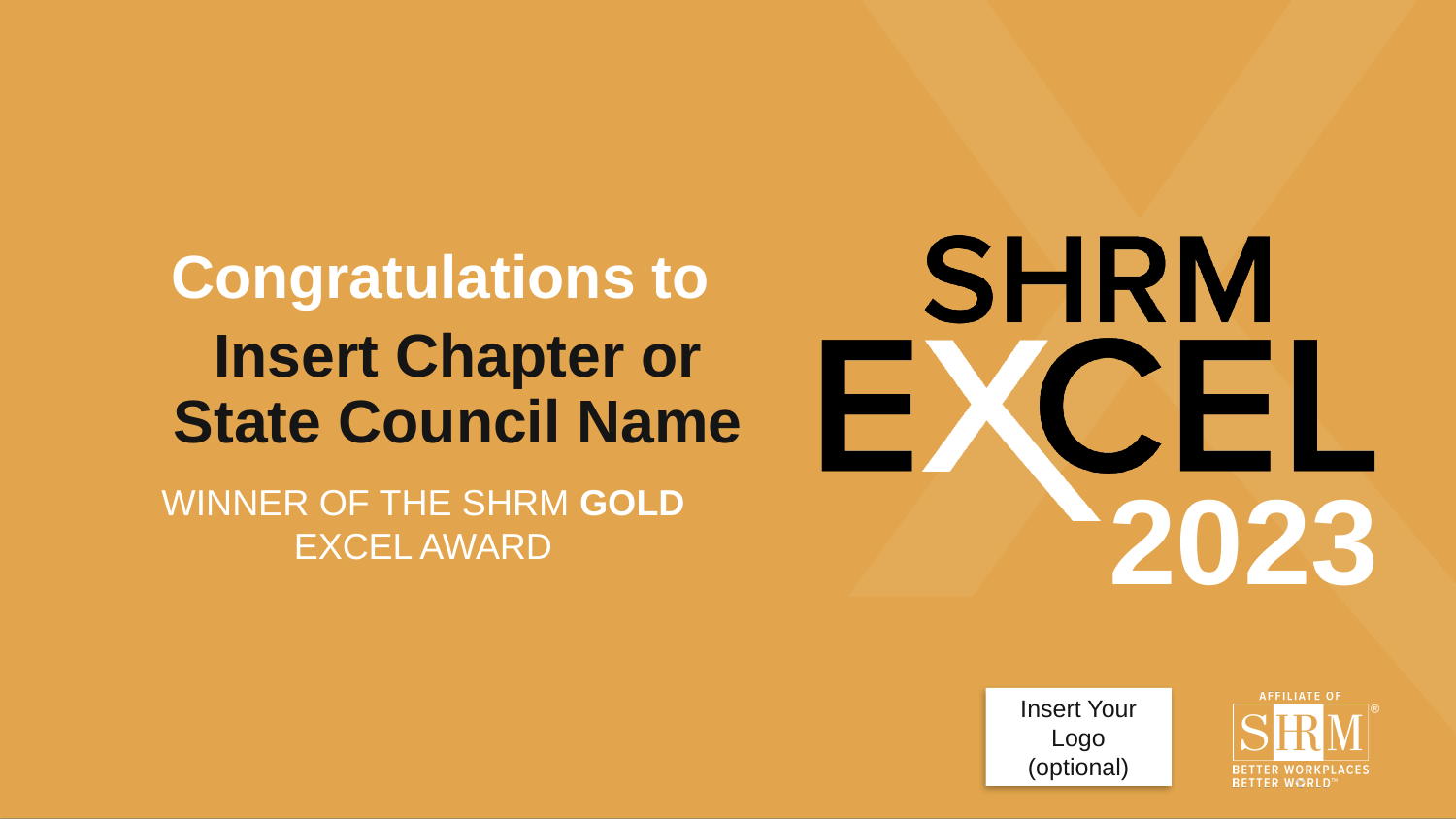

# Congratulations to
Insert Chapter or State Council Name
WINNER OF THE SHRM GOLD EXCEL AWARD
Insert Your Logo (optional)